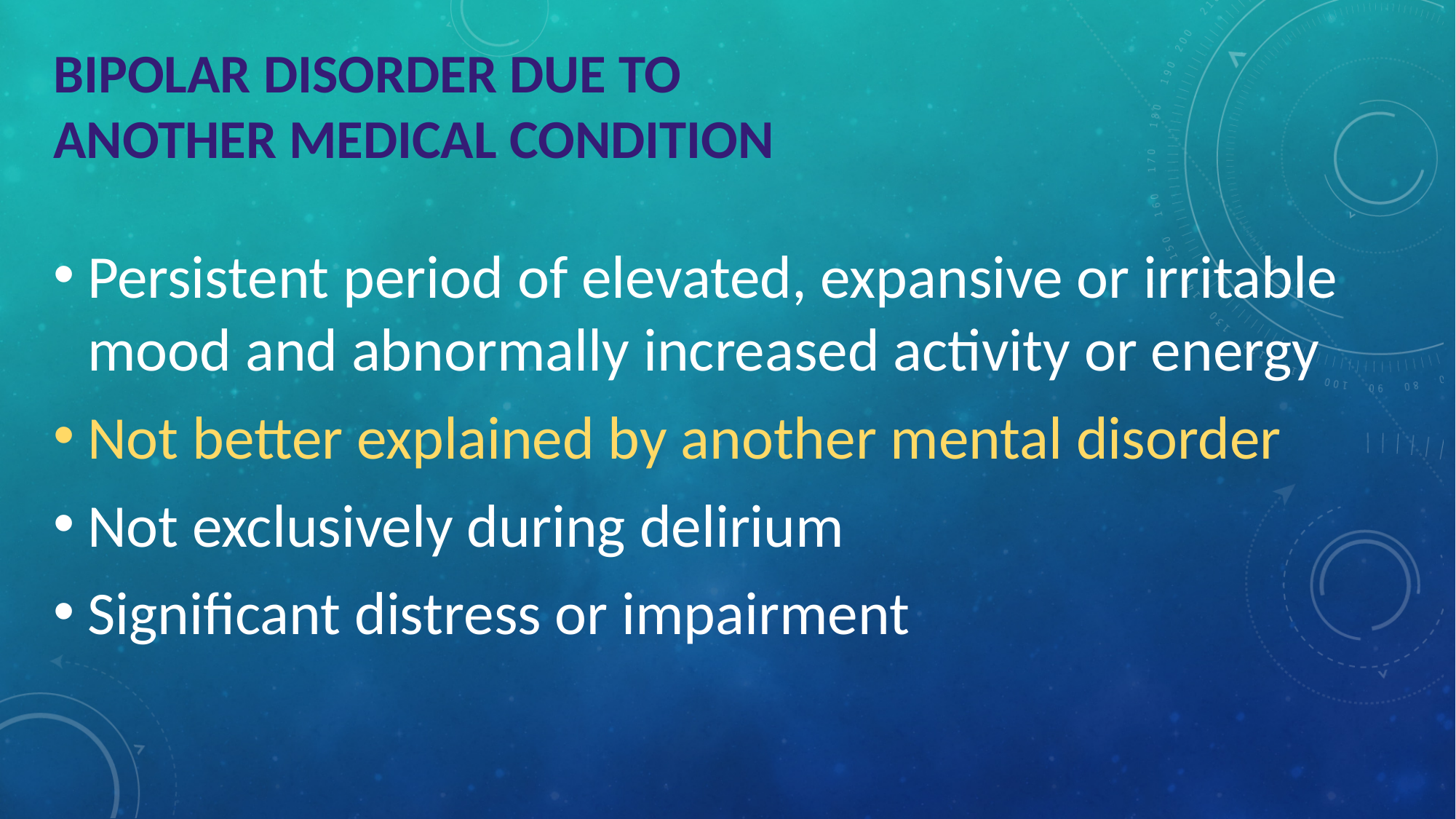

# BIPOLAR DISORDER DUE TO
ANOTHER MEDICAL CONDITION
Persistent period of elevated, expansive or irritable mood and abnormally increased activity or energy
Not better explained by another mental disorder
Not exclusively during delirium
Significant distress or impairment